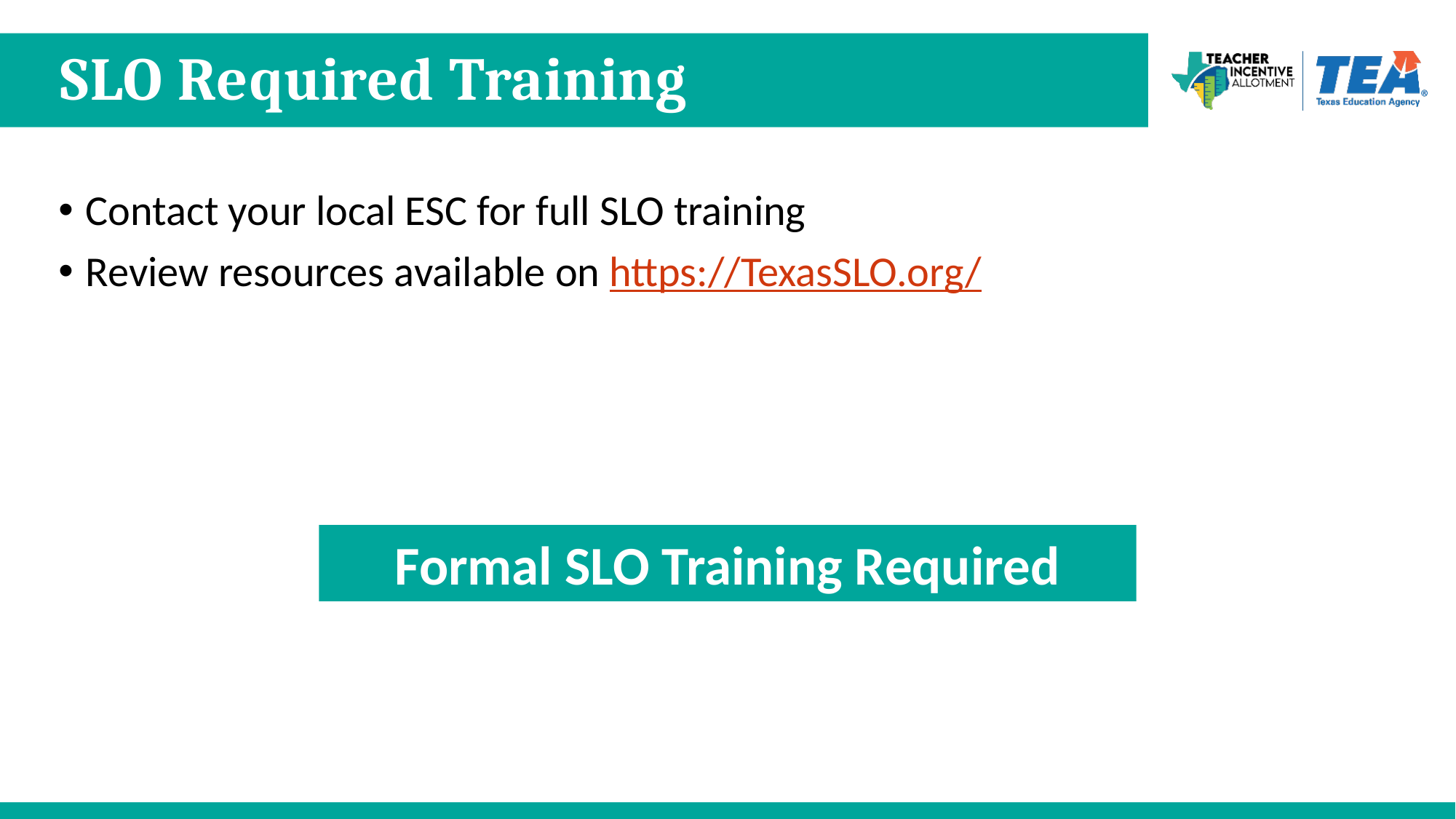

# SLO Required Training
Contact your local ESC for full SLO training
Review resources available on https://TexasSLO.org/

Formal SLO Training Required